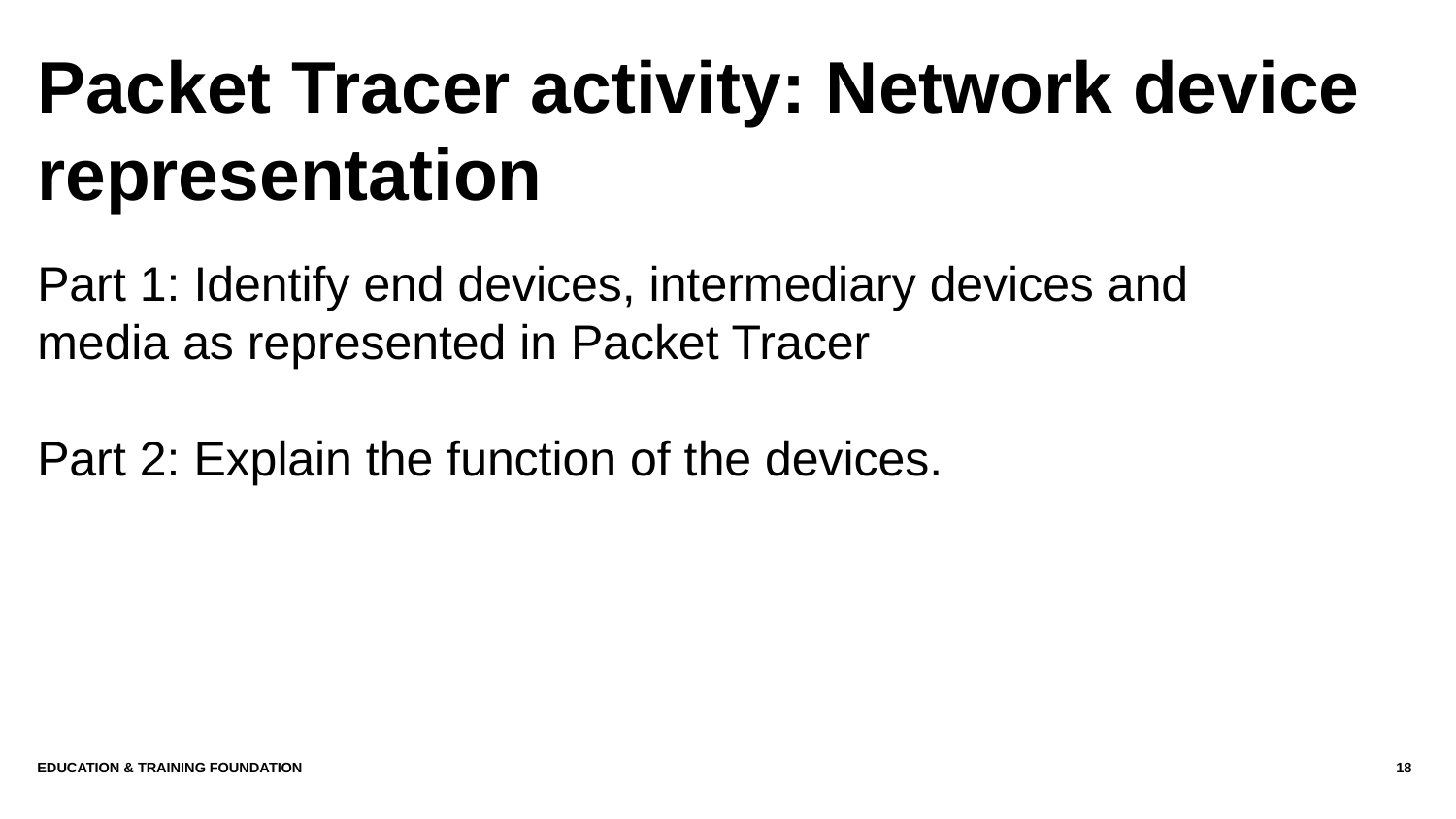

# Packet Tracer activity: Network device representation
Part 1: Identify end devices, intermediary devices and media as represented in Packet Tracer

Part 2: Explain the function of the devices.
Education & Training Foundation
18